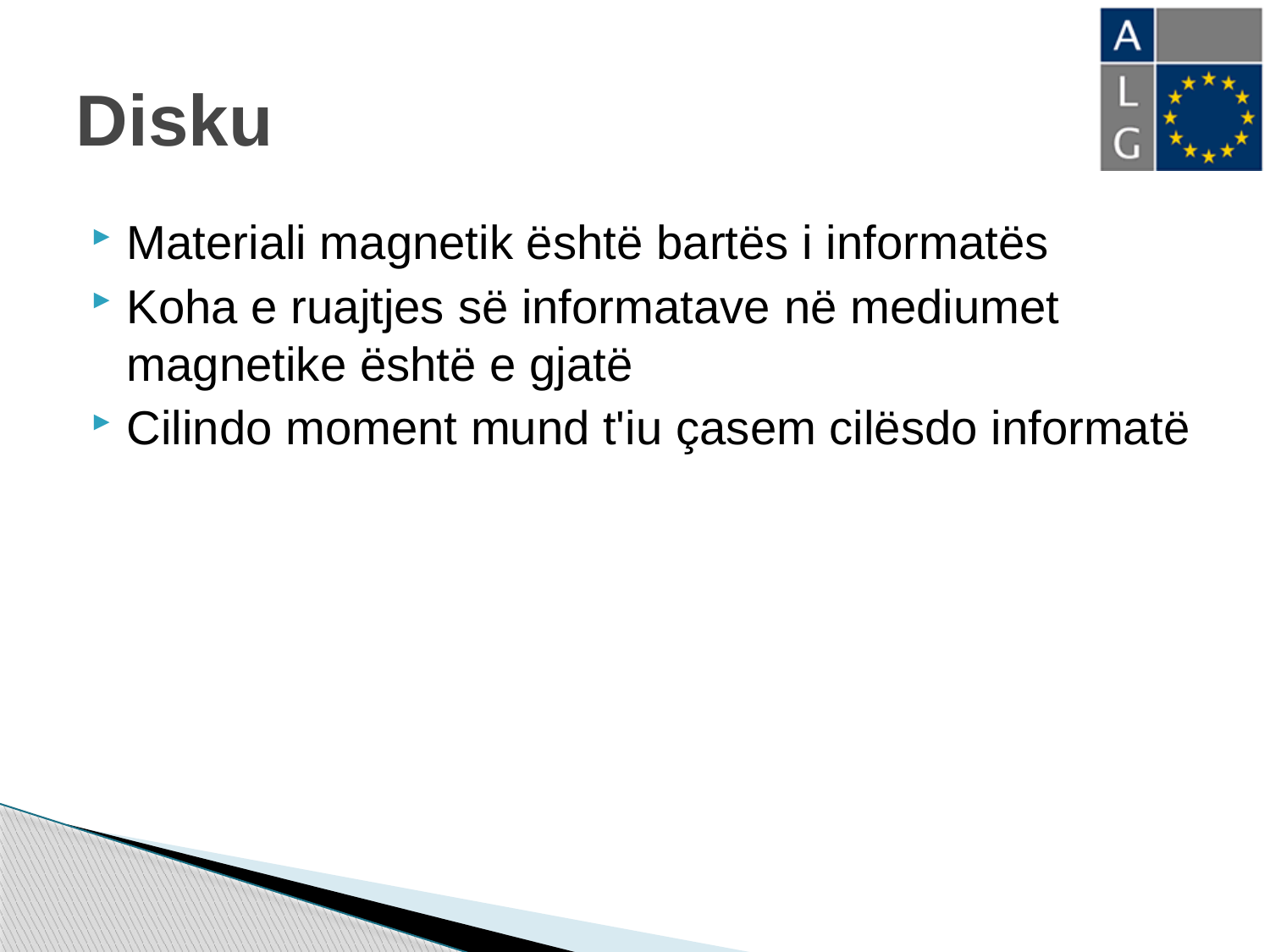

# Disku
Materiali magnetik është bartës i informatës
Koha e ruajtjes së informatave në mediumet magnetike është e gjatë
Cilindo moment mund t'iu çasem cilësdo informatë